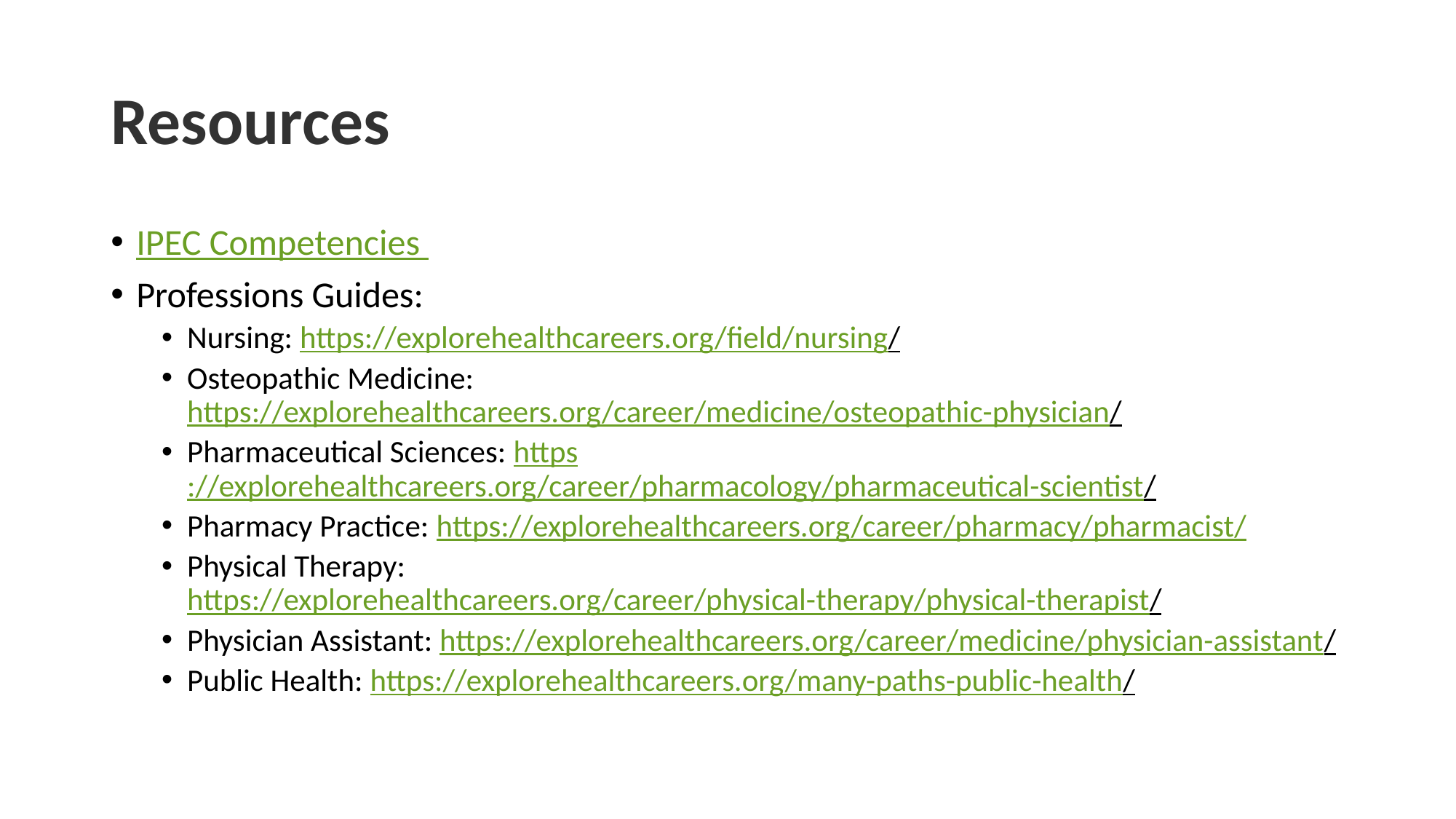

# Resources
IPEC Competencies
Professions Guides:
Nursing: https://explorehealthcareers.org/field/nursing/
Osteopathic Medicine: https://explorehealthcareers.org/career/medicine/osteopathic-physician/
Pharmaceutical Sciences: https://explorehealthcareers.org/career/pharmacology/pharmaceutical-scientist/
Pharmacy Practice: https://explorehealthcareers.org/career/pharmacy/pharmacist/
Physical Therapy: https://explorehealthcareers.org/career/physical-therapy/physical-therapist/
Physician Assistant: https://explorehealthcareers.org/career/medicine/physician-assistant/
Public Health: https://explorehealthcareers.org/many-paths-public-health/